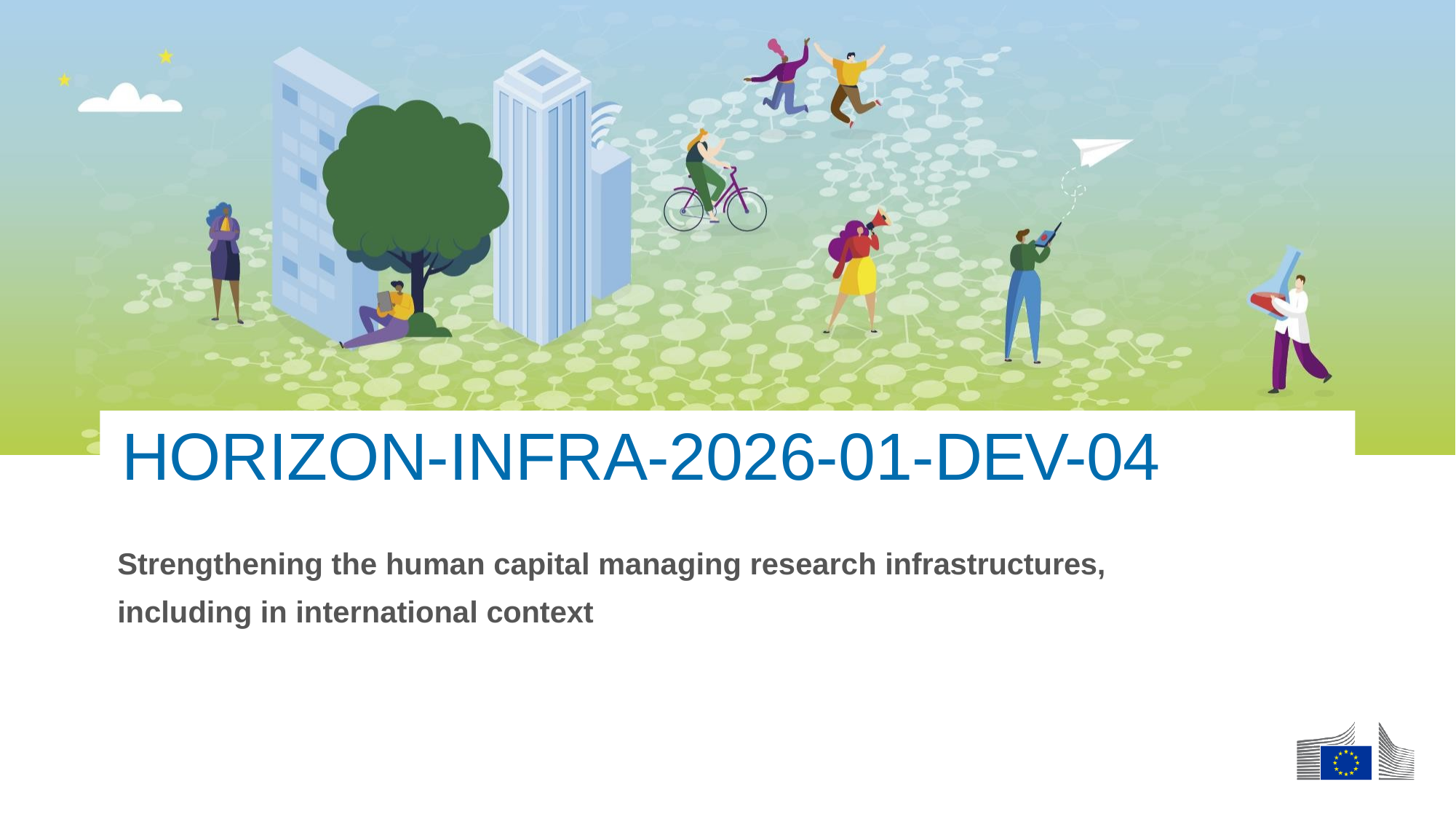

HORIZON-INFRA-2026-01-DEV-04
Strengthening the human capital managing research infrastructures,
including in international context